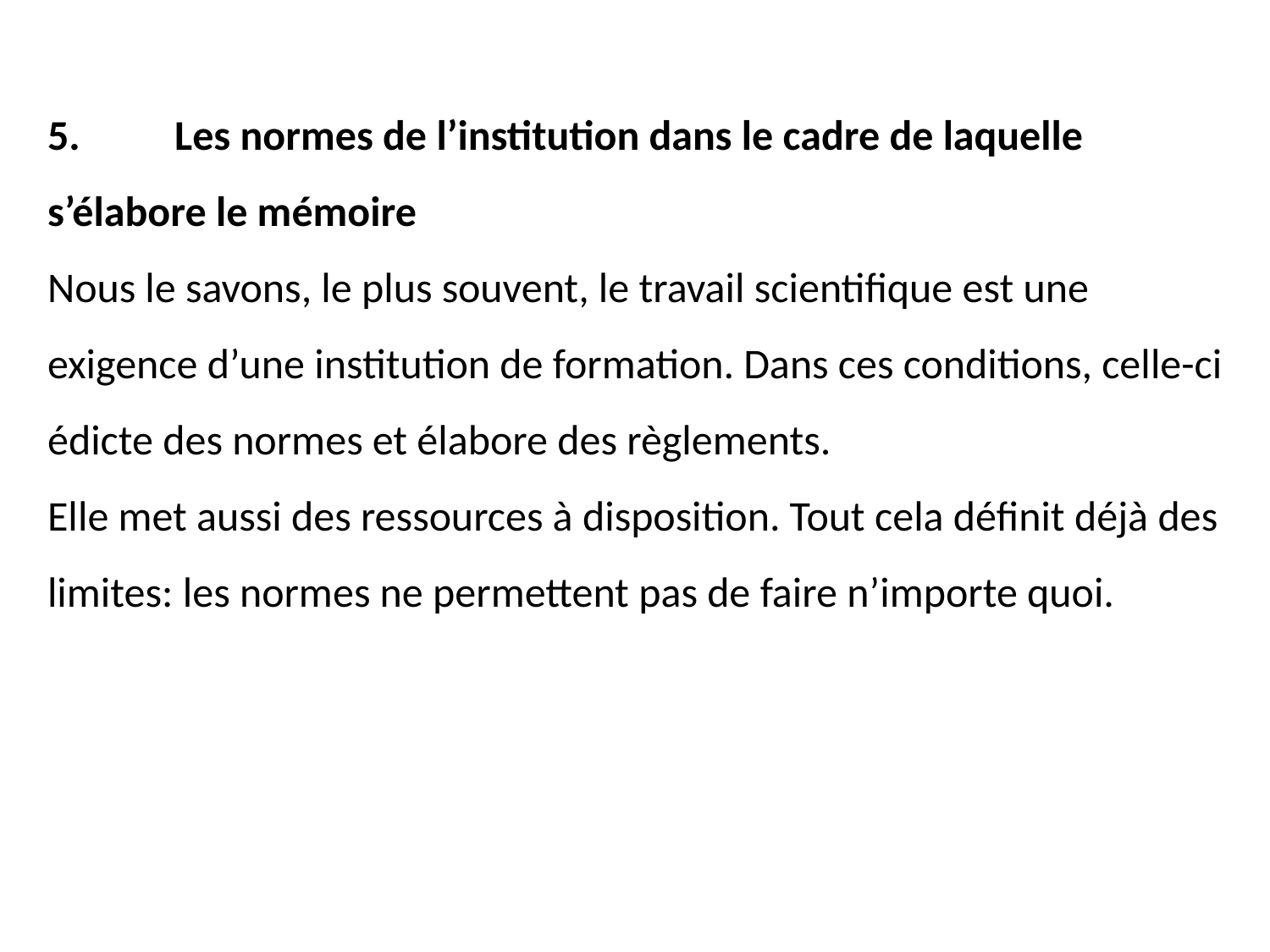

5.	Les normes de l’institution dans le cadre de laquelle s’élabore le mémoire
Nous le savons, le plus souvent, le travail scientifique est une exigence d’une institution de formation. Dans ces conditions, celle-ci édicte des normes et élabore des règlements.
Elle met aussi des ressources à disposition. Tout cela définit déjà des limites: les normes ne permettent pas de faire n’importe quoi.